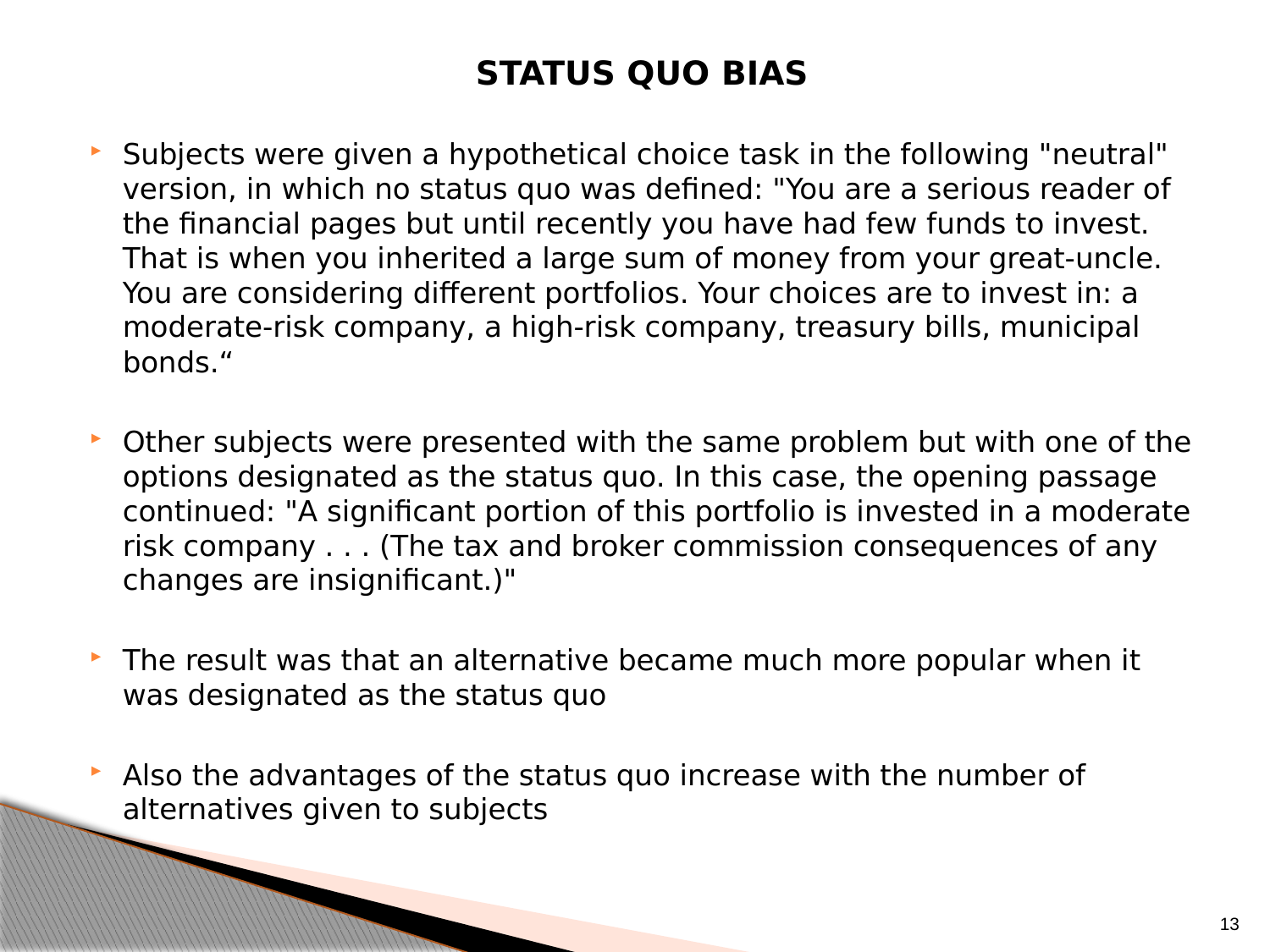

STATUS QUO bias

Subjects were given a hypothetical choice task in the following "neutral" version, in which no status quo was defined: "You are a serious reader of the financial pages but until recently you have had few funds to invest. That is when you inherited a large sum of money from your great-uncle. You are considering different portfolios. Your choices are to invest in: a moderate-risk company, a high-risk company, treasury bills, municipal bonds.“

Other subjects were presented with the same problem but with one of the options designated as the status quo. In this case, the opening passage continued: "A significant portion of this portfolio is invested in a moderate risk company . . . (The tax and broker commission consequences of any changes are insignificant.)"

The result was that an alternative became much more popular when it was designated as the status quo

Also the advantages of the status quo increase with the number of alternatives given to subjects
13